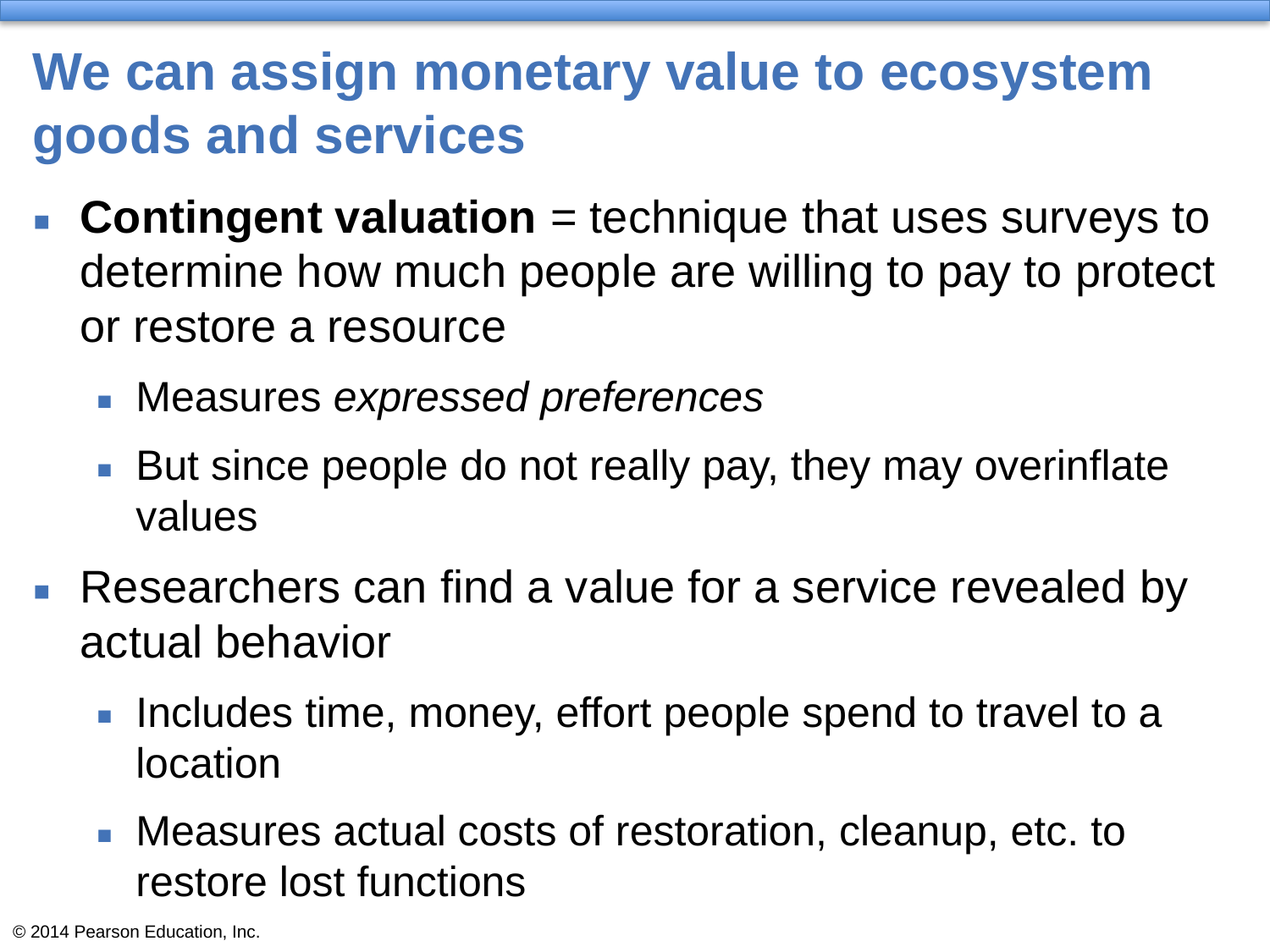

# We can assign monetary value to ecosystem goods and services
Contingent valuation = technique that uses surveys to determine how much people are willing to pay to protect or restore a resource
Measures expressed preferences
But since people do not really pay, they may overinflate values
Researchers can find a value for a service revealed by actual behavior
Includes time, money, effort people spend to travel to a location
Measures actual costs of restoration, cleanup, etc. to restore lost functions